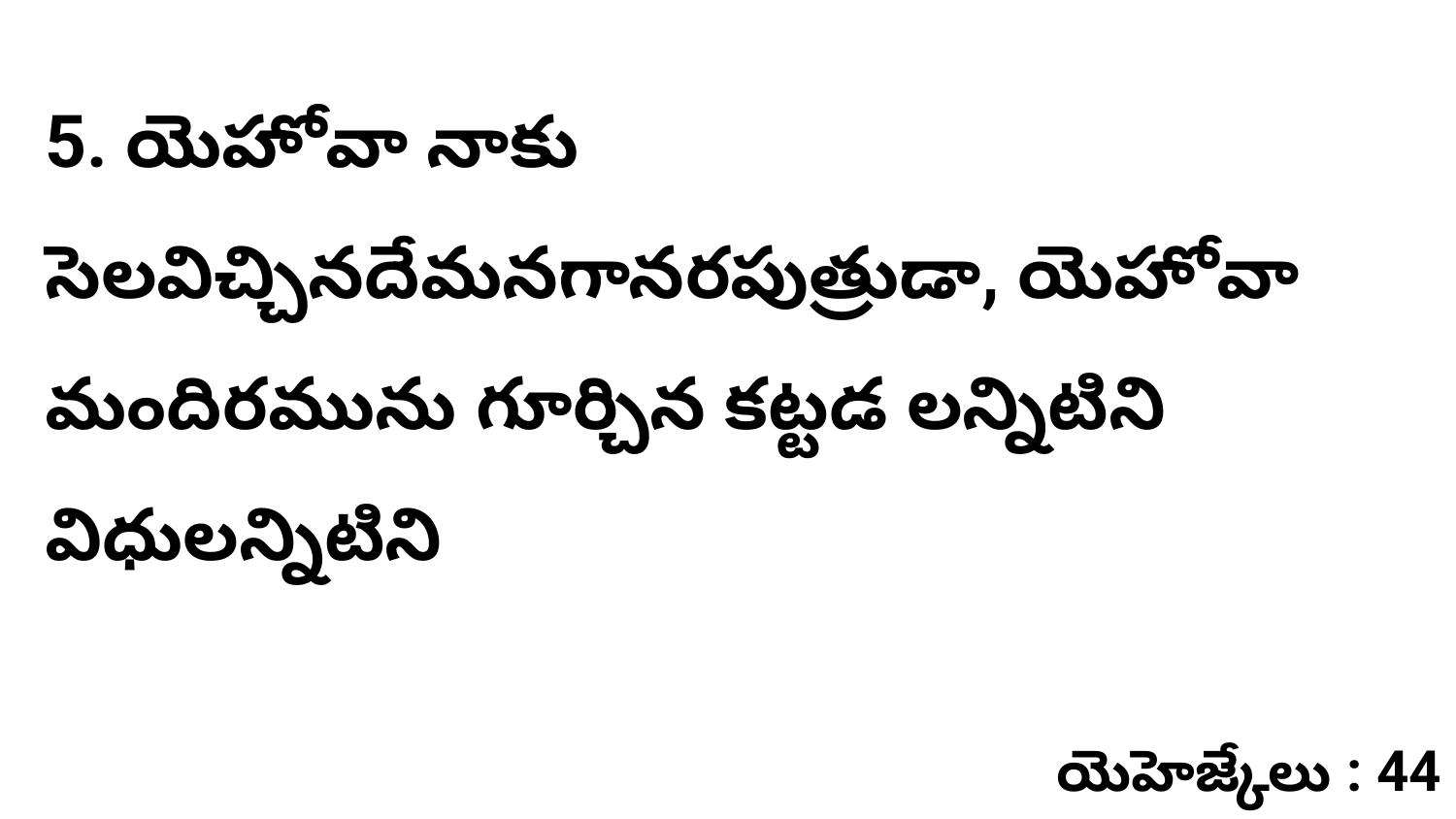

5. ​యెహోవా నాకు సెలవిచ్చినదేమనగానరపుత్రుడా, యెహోవా మందిరమును గూర్చిన కట్టడ లన్నిటిని విధులన్నిటిని
యెహెజ్కేలు : 44